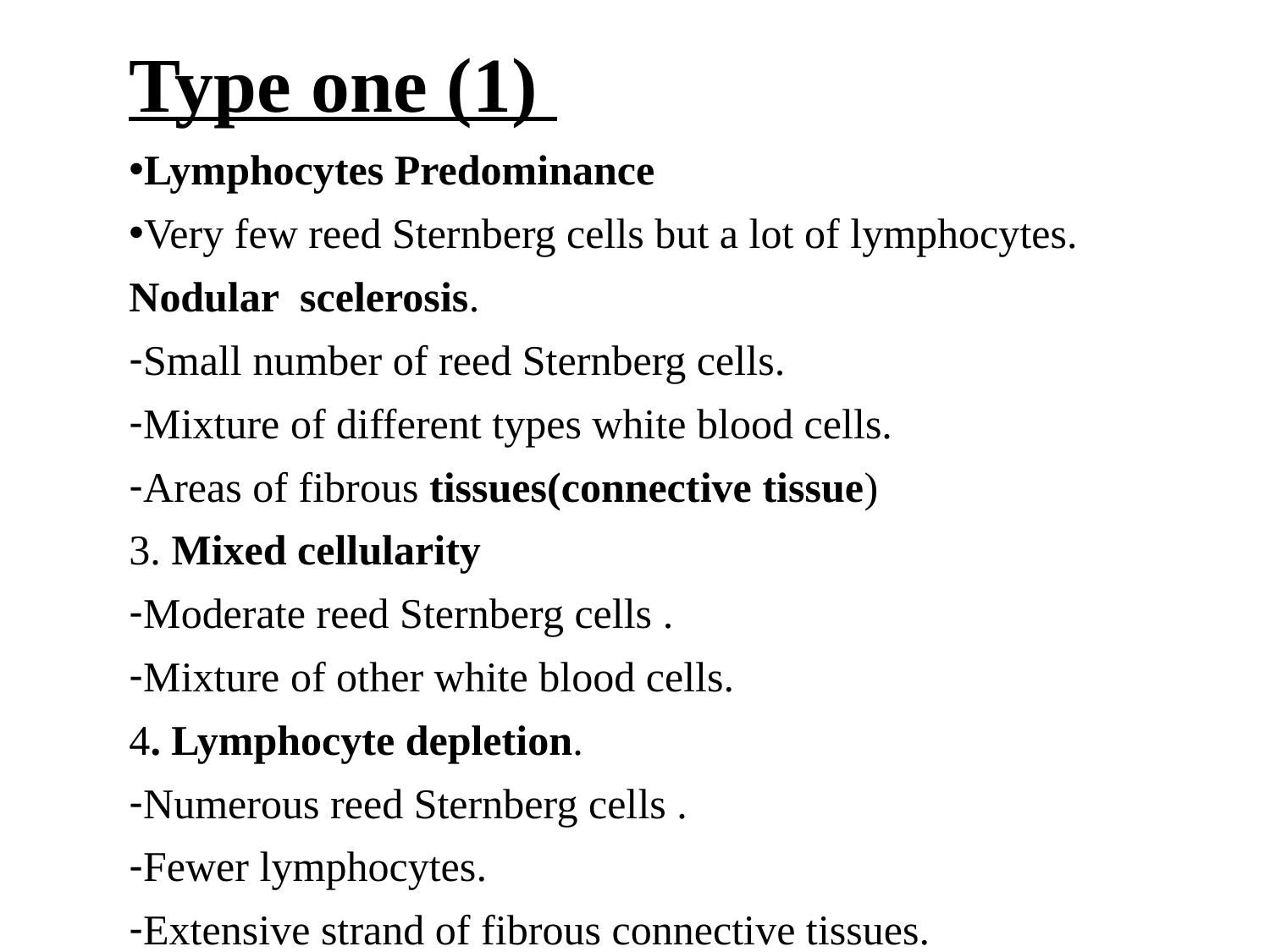

# Type one (1)
Lymphocytes Predominance
Very few reed Sternberg cells but a lot of lymphocytes.
Nodular  scelerosis.
Small number of reed Sternberg cells.
Mixture of different types white blood cells.
Areas of fibrous tissues(connective tissue)
3. Mixed cellularity
Moderate reed Sternberg cells .
Mixture of other white blood cells.
4. Lymphocyte depletion.
Numerous reed Sternberg cells .
Fewer lymphocytes.
Extensive strand of fibrous connective tissues.